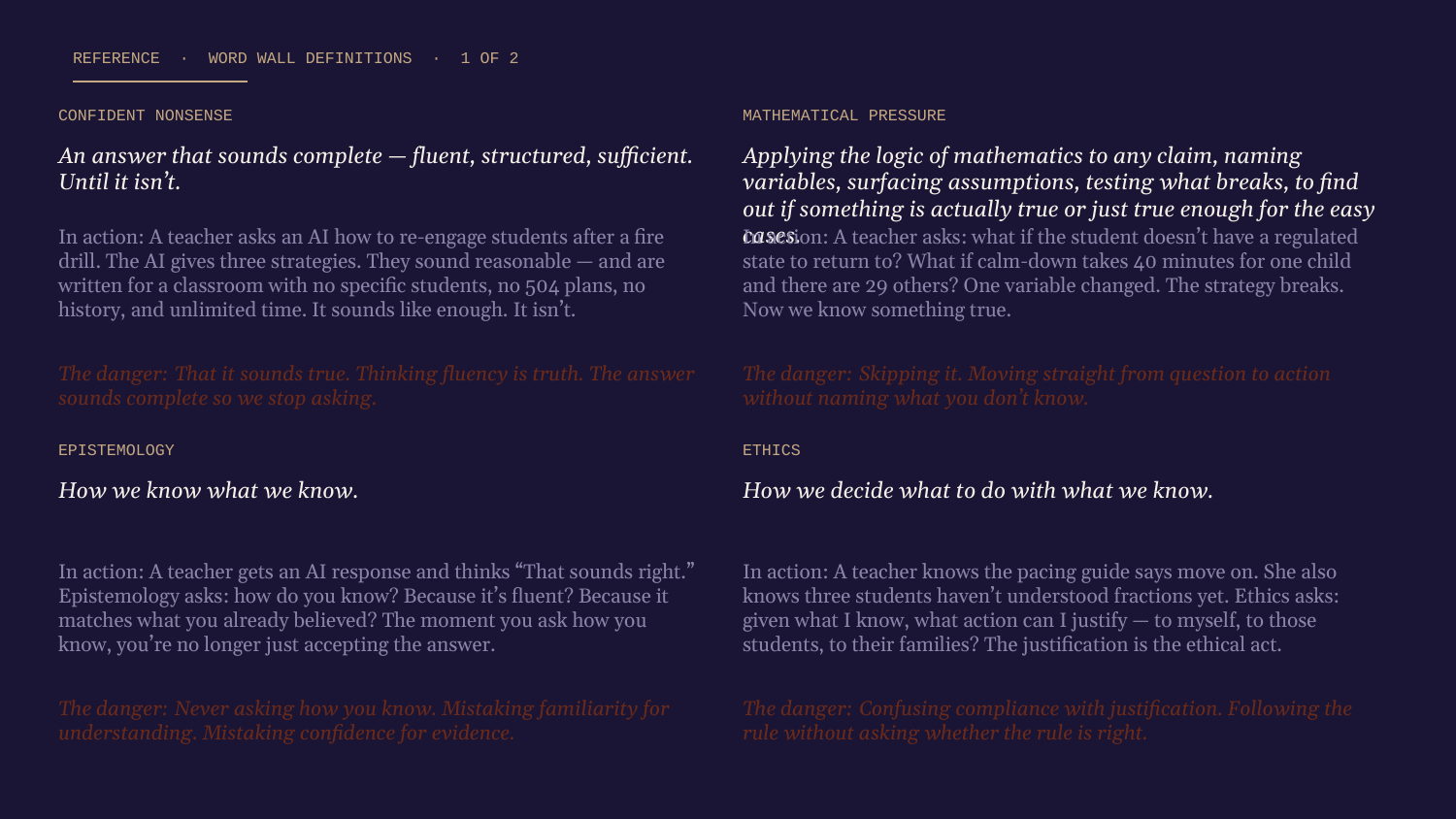

REFERENCE  ·  WORD WALL DEFINITIONS  ·  1 OF 2
CONFIDENT NONSENSE
MATHEMATICAL PRESSURE
An answer that sounds complete — fluent, structured, sufficient. Until it isn’t.
Applying the logic of mathematics to any claim, naming variables, surfacing assumptions, testing what breaks, to find out if something is actually true or just true enough for the easy cases.
In action: A teacher asks an AI how to re-engage students after a fire drill. The AI gives three strategies. They sound reasonable — and are written for a classroom with no specific students, no 504 plans, no history, and unlimited time. It sounds like enough. It isn’t.
In action: A teacher asks: what if the student doesn’t have a regulated state to return to? What if calm-down takes 40 minutes for one child and there are 29 others? One variable changed. The strategy breaks. Now we know something true.
The danger: That it sounds true. Thinking fluency is truth. The answer sounds complete so we stop asking.
The danger: Skipping it. Moving straight from question to action without naming what you don’t know.
EPISTEMOLOGY
ETHICS
How we know what we know.
How we decide what to do with what we know.
In action: A teacher gets an AI response and thinks “That sounds right.” Epistemology asks: how do you know? Because it’s fluent? Because it matches what you already believed? The moment you ask how you know, you’re no longer just accepting the answer.
In action: A teacher knows the pacing guide says move on. She also knows three students haven’t understood fractions yet. Ethics asks: given what I know, what action can I justify — to myself, to those students, to their families? The justification is the ethical act.
The danger: Never asking how you know. Mistaking familiarity for understanding. Mistaking confidence for evidence.
The danger: Confusing compliance with justification. Following the rule without asking whether the rule is right.